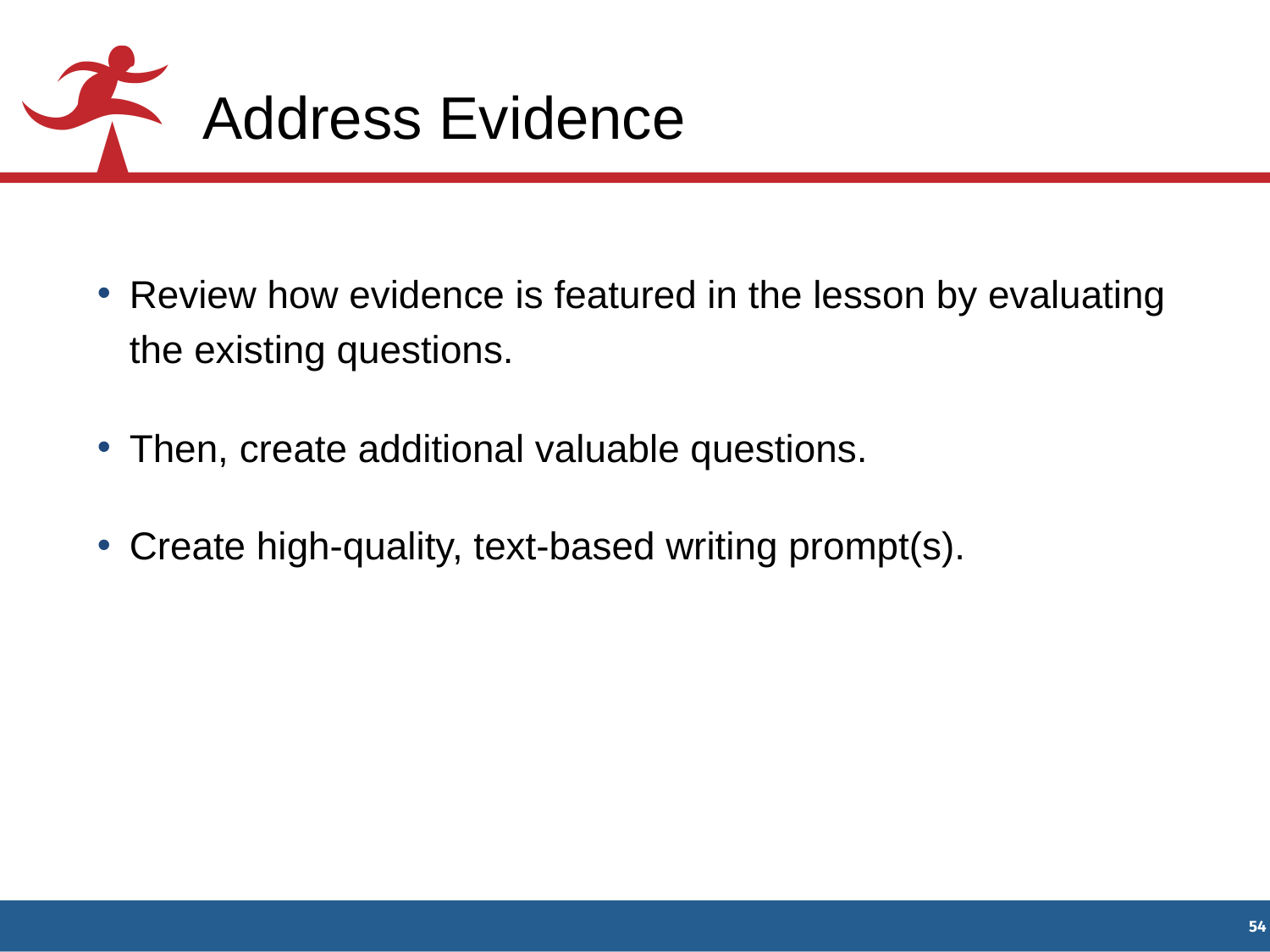

# Address Evidence
Review how evidence is featured in the lesson by evaluating the existing questions.
Then, create additional valuable questions.
Create high-quality, text-based writing prompt(s).